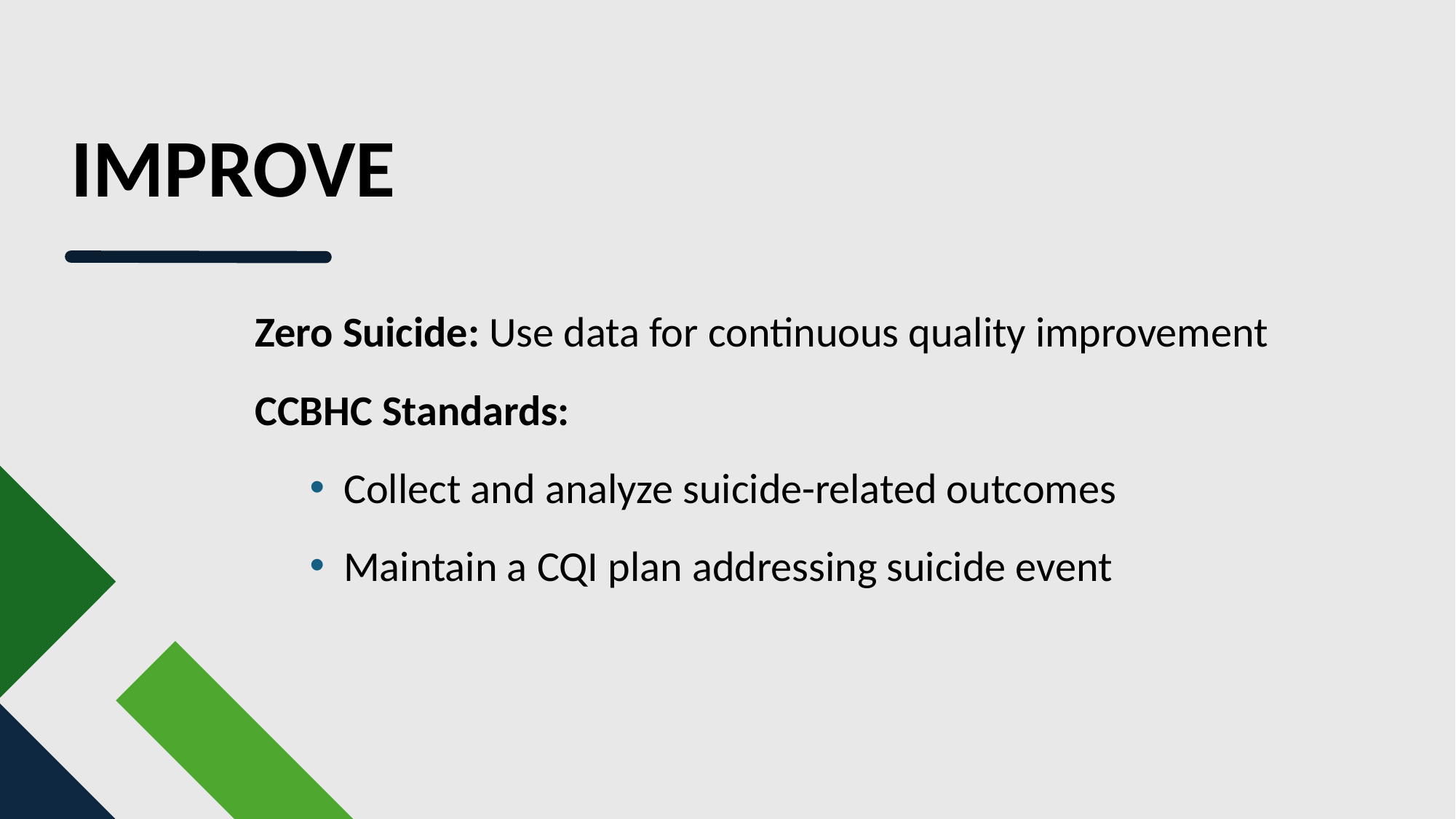

# IMPROVE
Zero Suicide: Use data for continuous quality improvement
CCBHC Standards:
Collect and analyze suicide-related outcomes
Maintain a CQI plan addressing suicide event